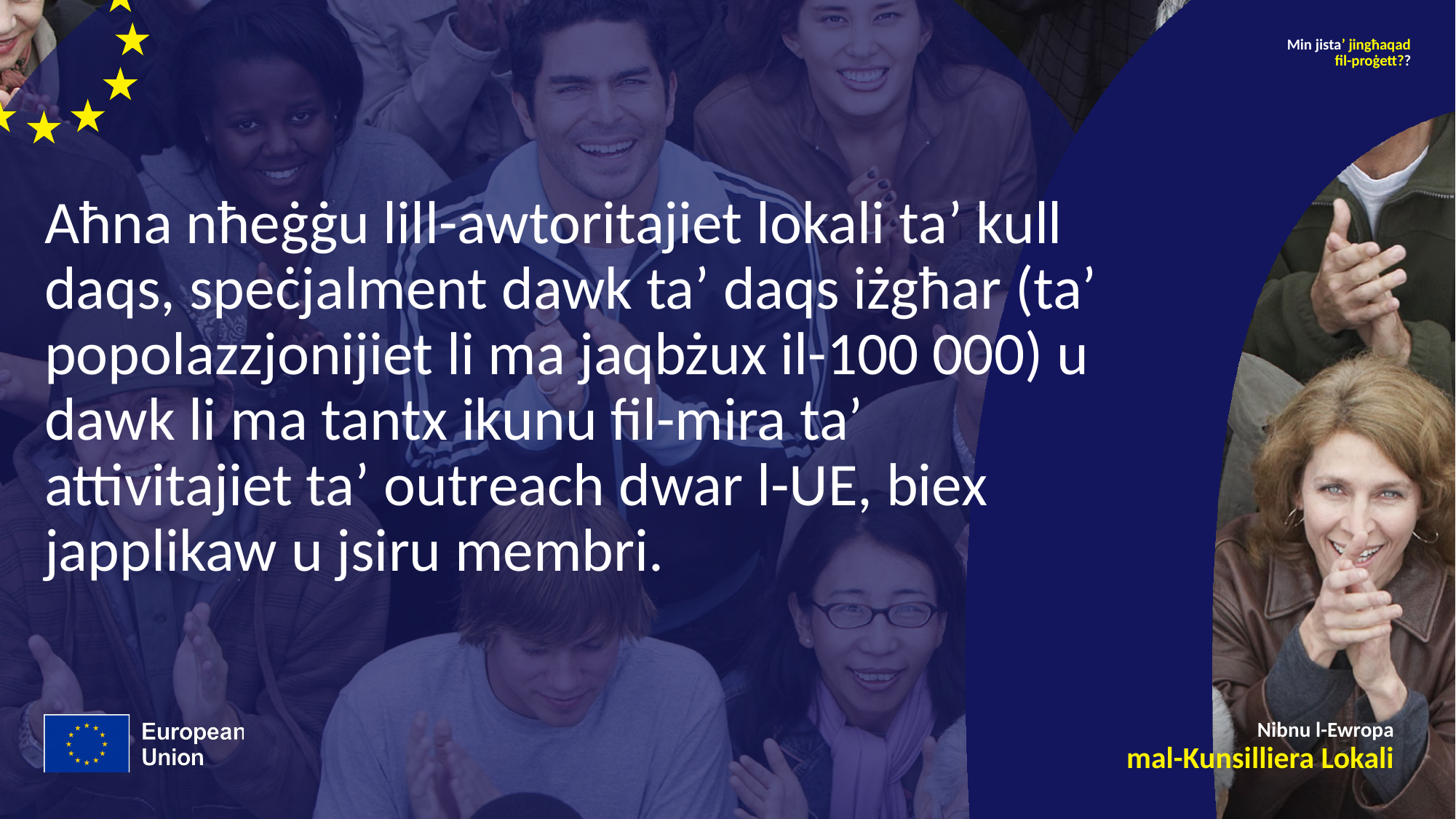

Min jista’ jingħaqad
fil-proġett??
# Aħna nħeġġu lill-awtoritajiet lokali ta’ kull daqs, speċjalment dawk ta’ daqs iżgħar (ta’ popolazzjonijiet li ma jaqbżux il-100 000) u dawk li ma tantx ikunu fil-mira ta’ attivitajiet ta’ outreach dwar l-UE, biex japplikaw u jsiru membri.

Nibnu l-Ewropa
mal-Kunsilliera Lokali